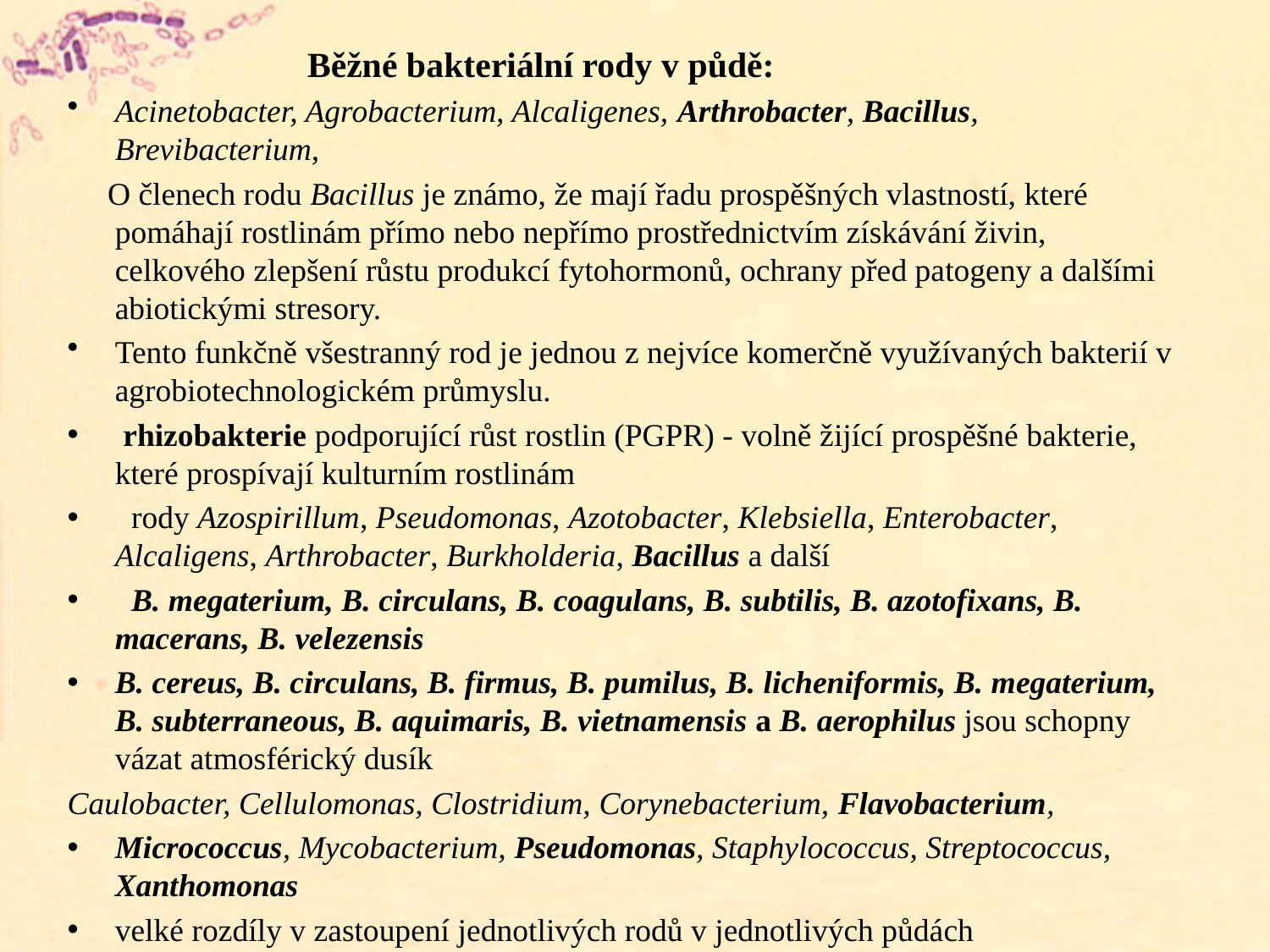

Běžné bakteriální rody v půdě:
Acinetobacter, Agrobacterium, Alcaligenes, Arthrobacter, Bacillus, Brevibacterium,
     O členech rodu Bacillus je známo, že mají řadu prospěšných vlastností, které pomáhají rostlinám přímo nebo nepřímo prostřednictvím získávání živin, celkového zlepšení růstu produkcí fytohormonů, ochrany před patogeny a dalšími abiotickými stresory.
Tento funkčně všestranný rod je jednou z nejvíce komerčně využívaných bakterií v agrobiotechnologickém průmyslu.
 rhizobakterie podporující růst rostlin (PGPR) - volně žijící prospěšné bakterie,   které prospívají kulturním rostlinám
  rody Azospirillum, Pseudomonas, Azotobacter, Klebsiella, Enterobacter, Alcaligens, Arthrobacter, Burkholderia, Bacillus a další
  B. megaterium, B. circulans, B. coagulans, B. subtilis, B. azotofixans, B. macerans, B. velezensis
B. cereus, B. circulans, B. firmus, B. pumilus, B. licheniformis, B. megaterium, B. subterraneous, B. aquimaris, B. vietnamensis a B. aerophilus jsou schopny vázat atmosférický dusík
Caulobacter, Cellulomonas, Clostridium, Corynebacterium, Flavobacterium,
Micrococcus, Mycobacterium, Pseudomonas, Staphylococcus, Streptococcus, Xanthomonas
velké rozdíly v zastoupení jednotlivých rodů v jednotlivých půdách